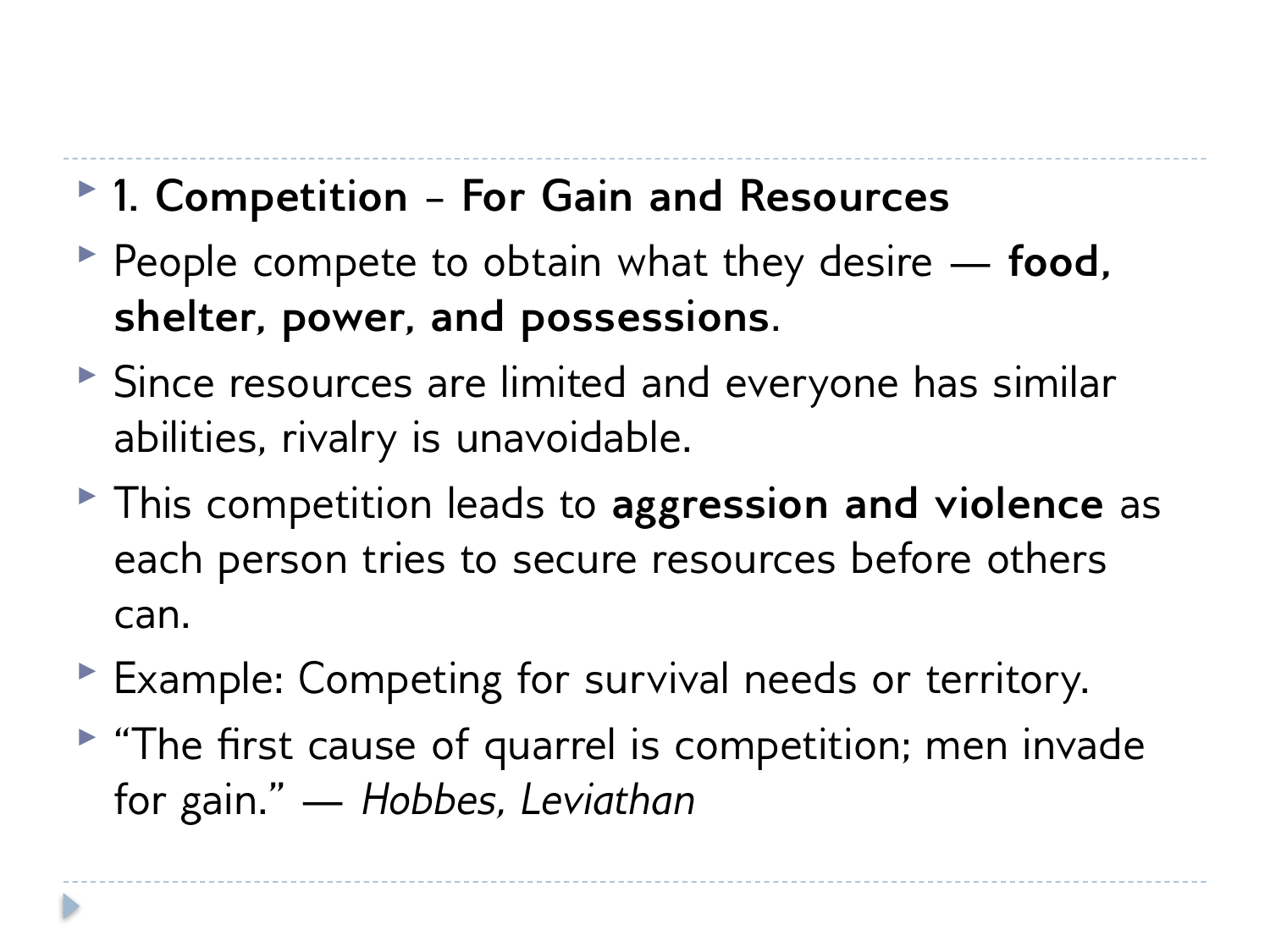

#
1. Competition – For Gain and Resources
People compete to obtain what they desire — food, shelter, power, and possessions.
Since resources are limited and everyone has similar abilities, rivalry is unavoidable.
This competition leads to aggression and violence as each person tries to secure resources before others can.
Example: Competing for survival needs or territory.
“The first cause of quarrel is competition; men invade for gain.” — Hobbes, Leviathan